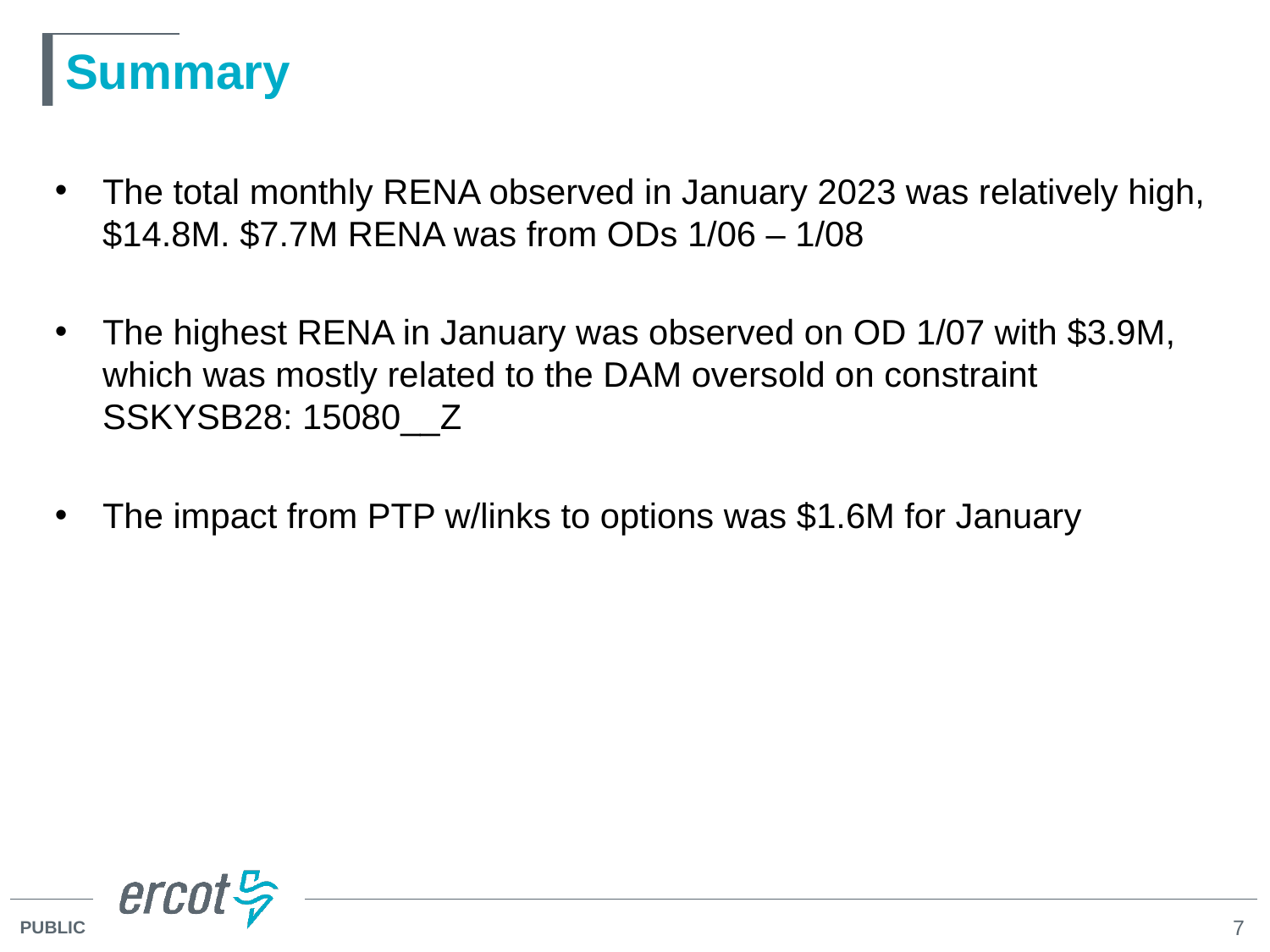

# Summary

The total monthly RENA observed in January 2023 was relatively high, $14.8M. $7.7M RENA was from ODs 1/06 – 1/08

The highest RENA in January was observed on OD 1/07 with $3.9M, which was mostly related to the DAM oversold on constraint SSKYSB28: 15080__Z

The impact from PTP w/links to options was $1.6M for January